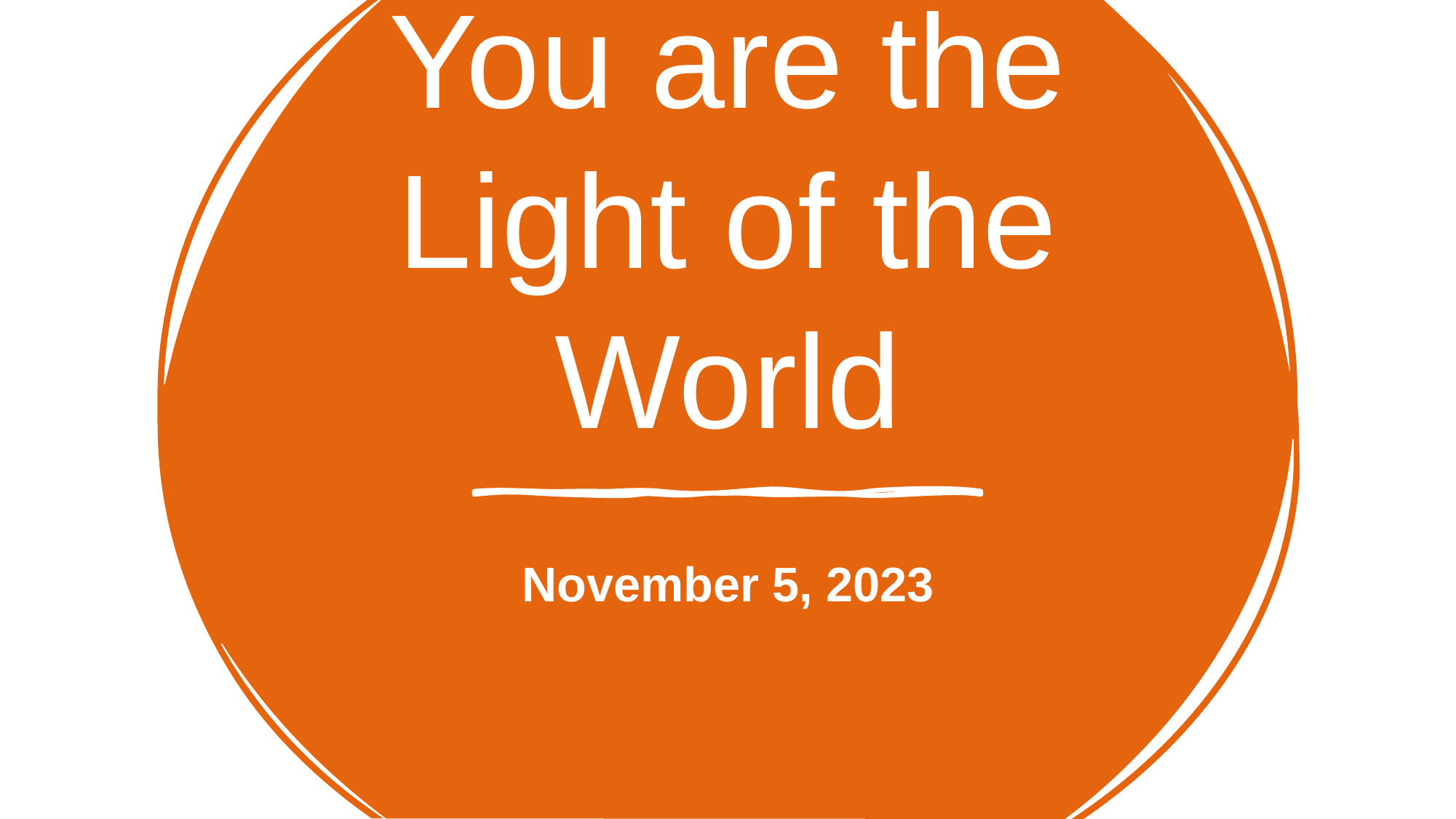

# You are the Light of the World
November 5, 2023